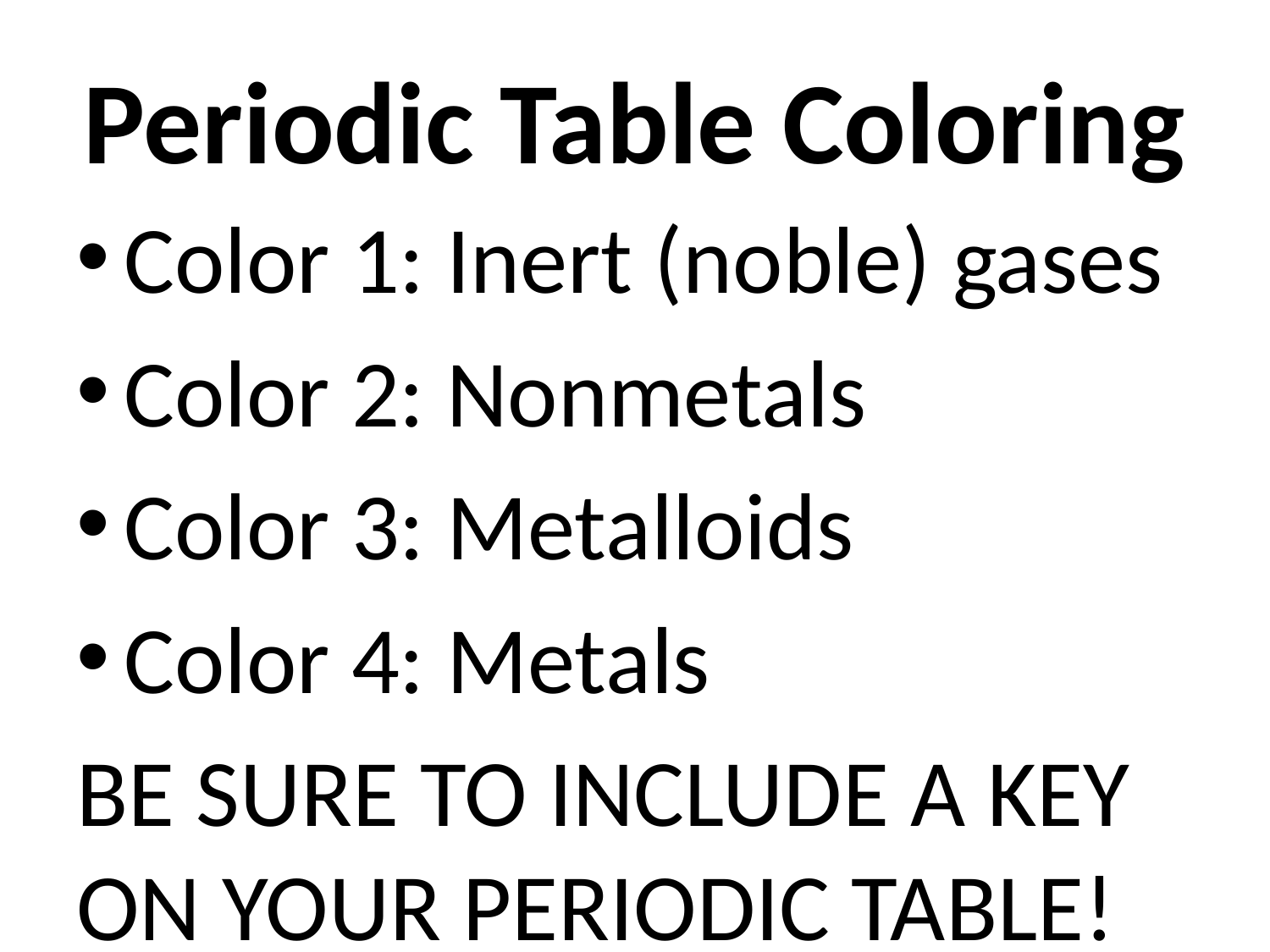

# Periodic Table Coloring
Color 1: Inert (noble) gases
Color 2: Nonmetals
Color 3: Metalloids
Color 4: Metals
BE SURE TO INCLUDE A KEY ON YOUR PERIODIC TABLE!